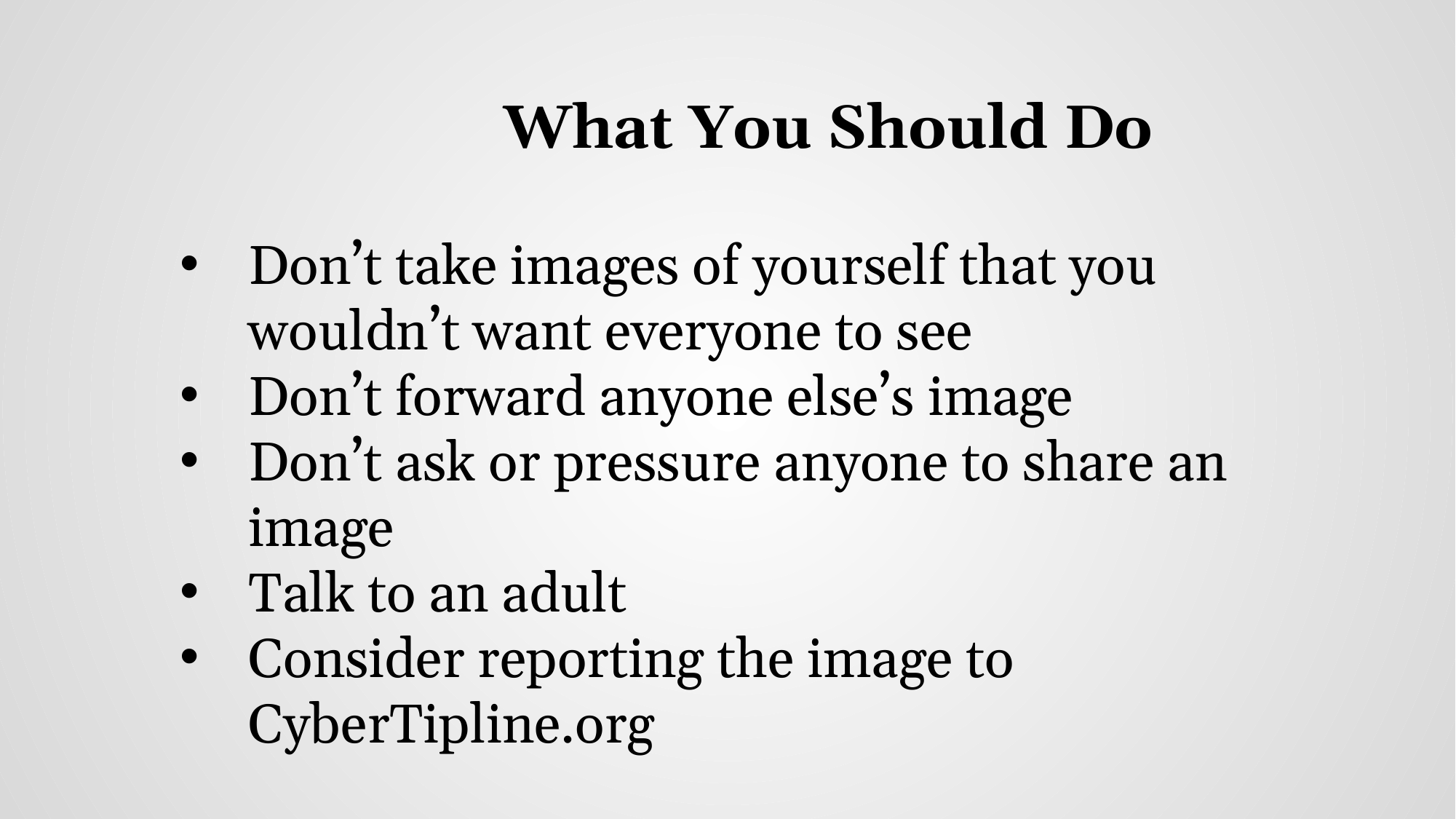

What You Should Do

Don’t take images of yourself that you wouldn’t want everyone to see
Don’t forward anyone else’s image
Don’t ask or pressure anyone to share an image
Talk to an adult
Consider reporting the image to CyberTipline.org